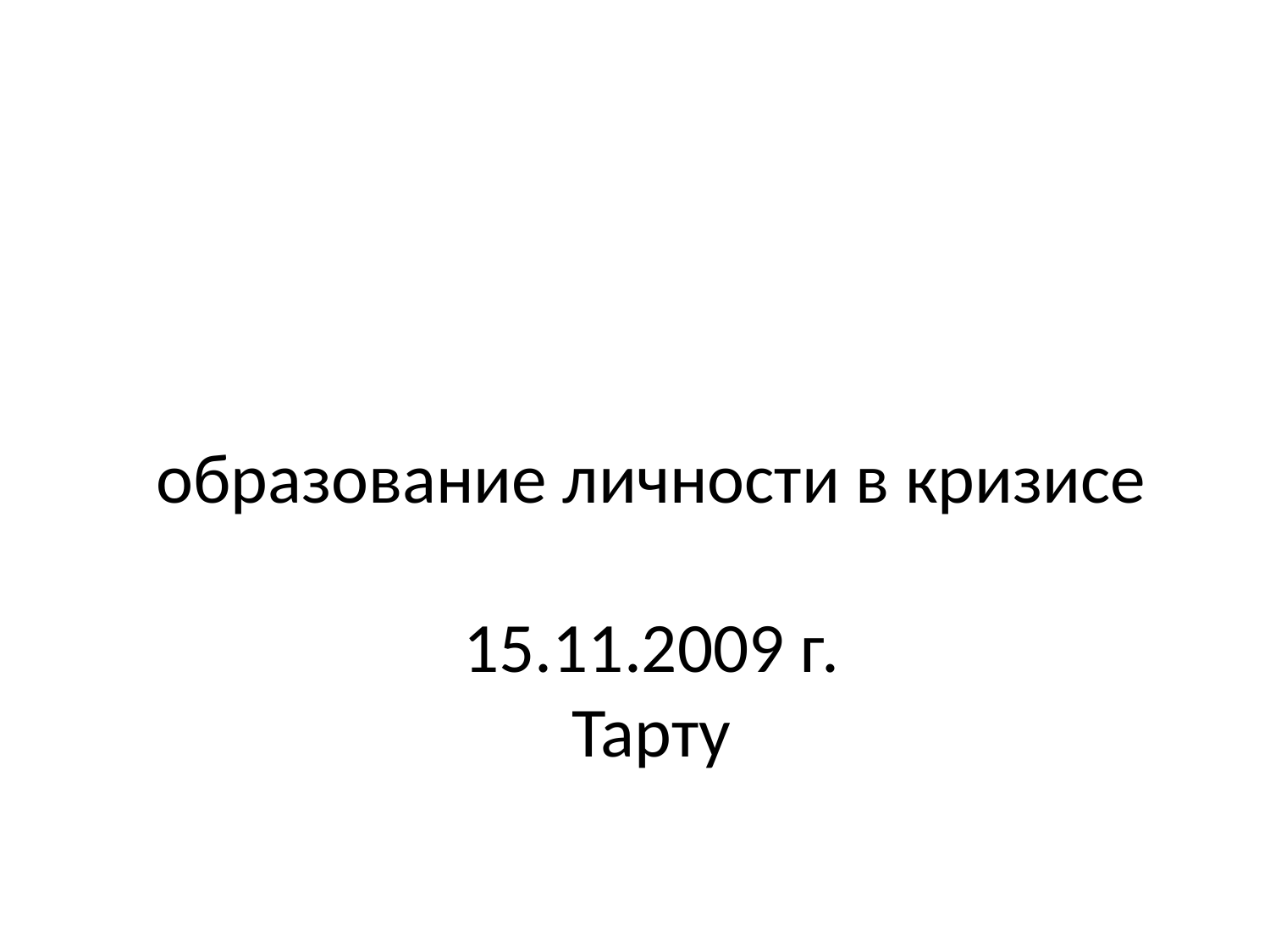

образование личности в кризисе

15.11.2009 г.
Тарту